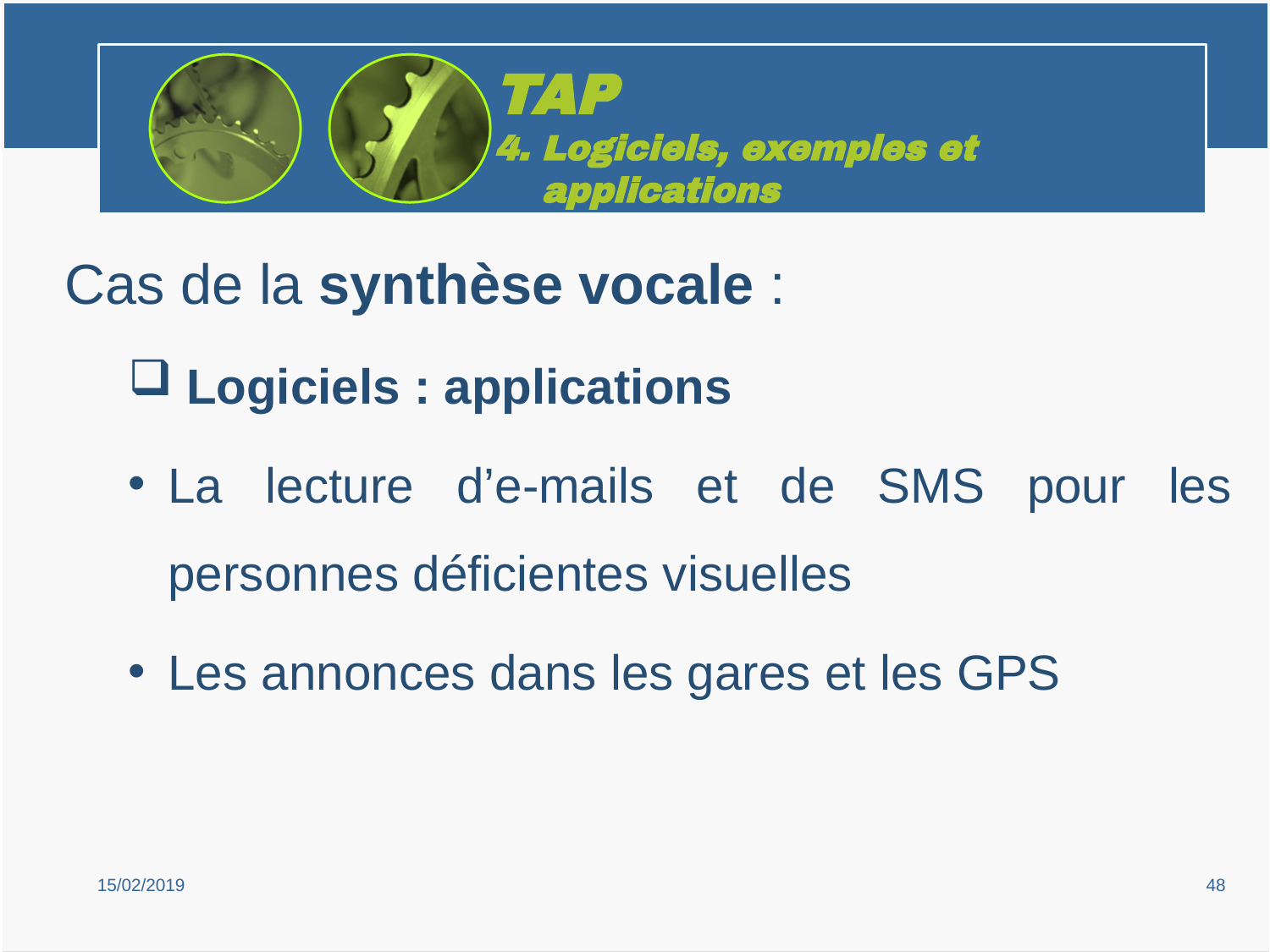

TAP
4. Logiciels, exemples et
    applications
Cas de la synthèse vocale :
 Logiciels : applications
La lecture d’e-mails et de SMS pour les personnes déficientes visuelles
Les annonces dans les gares et les GPS
15/02/2019
48